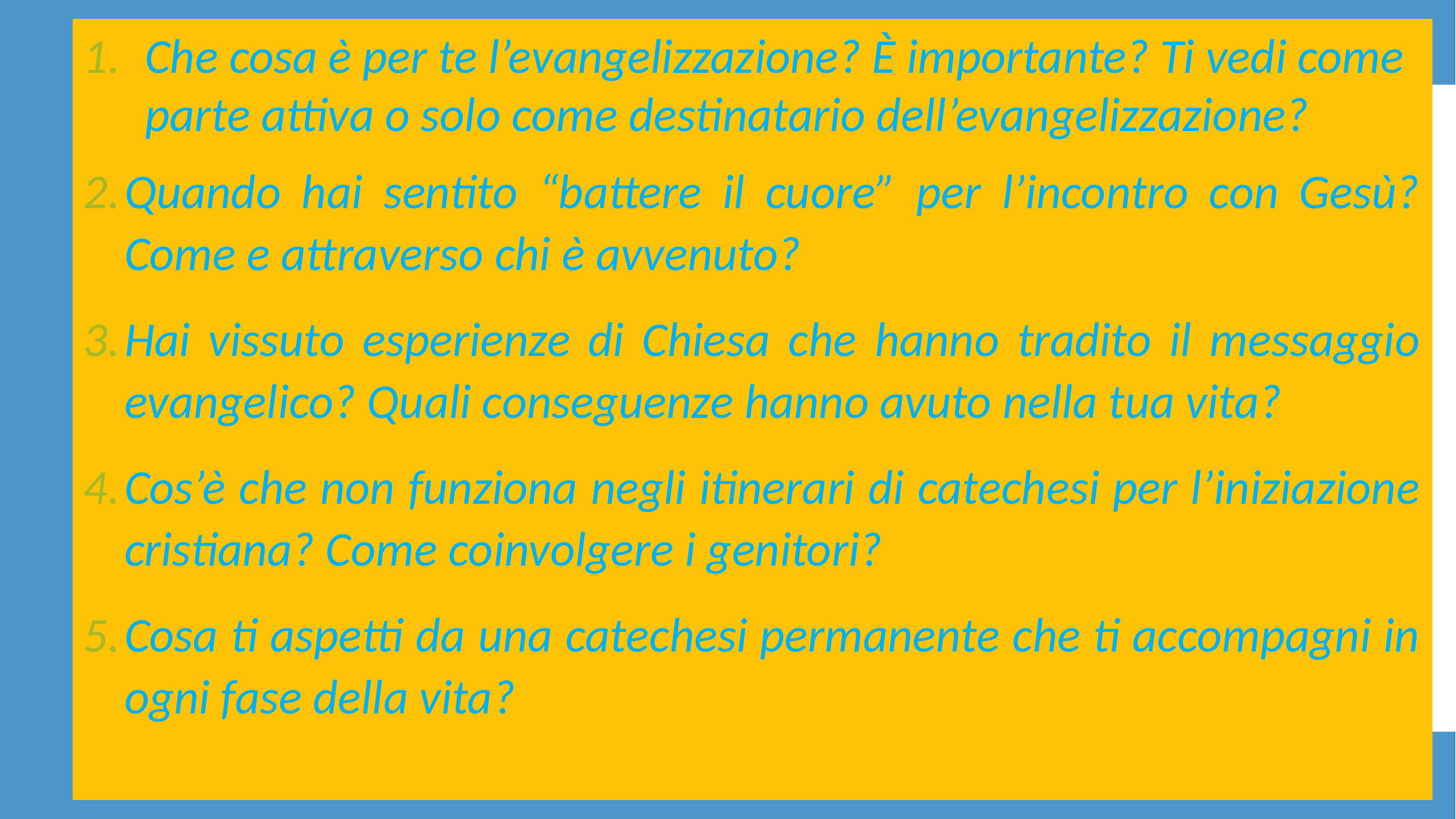

Che cosa è per te l’evangelizzazione? È importante? Ti vedi come parte attiva o solo come destinatario dell’evangelizzazione?
Quando hai sentito “battere il cuore” per l’incontro con Gesù? Come e attraverso chi è avvenuto?
Hai vissuto esperienze di Chiesa che hanno tradito il messaggio evangelico? Quali conseguenze hanno avuto nella tua vita?
Cos’è che non funziona negli itinerari di catechesi per l’iniziazione cristiana? Come coinvolgere i genitori?
Cosa ti aspetti da una catechesi permanente che ti accompagni in ogni fase della vita?